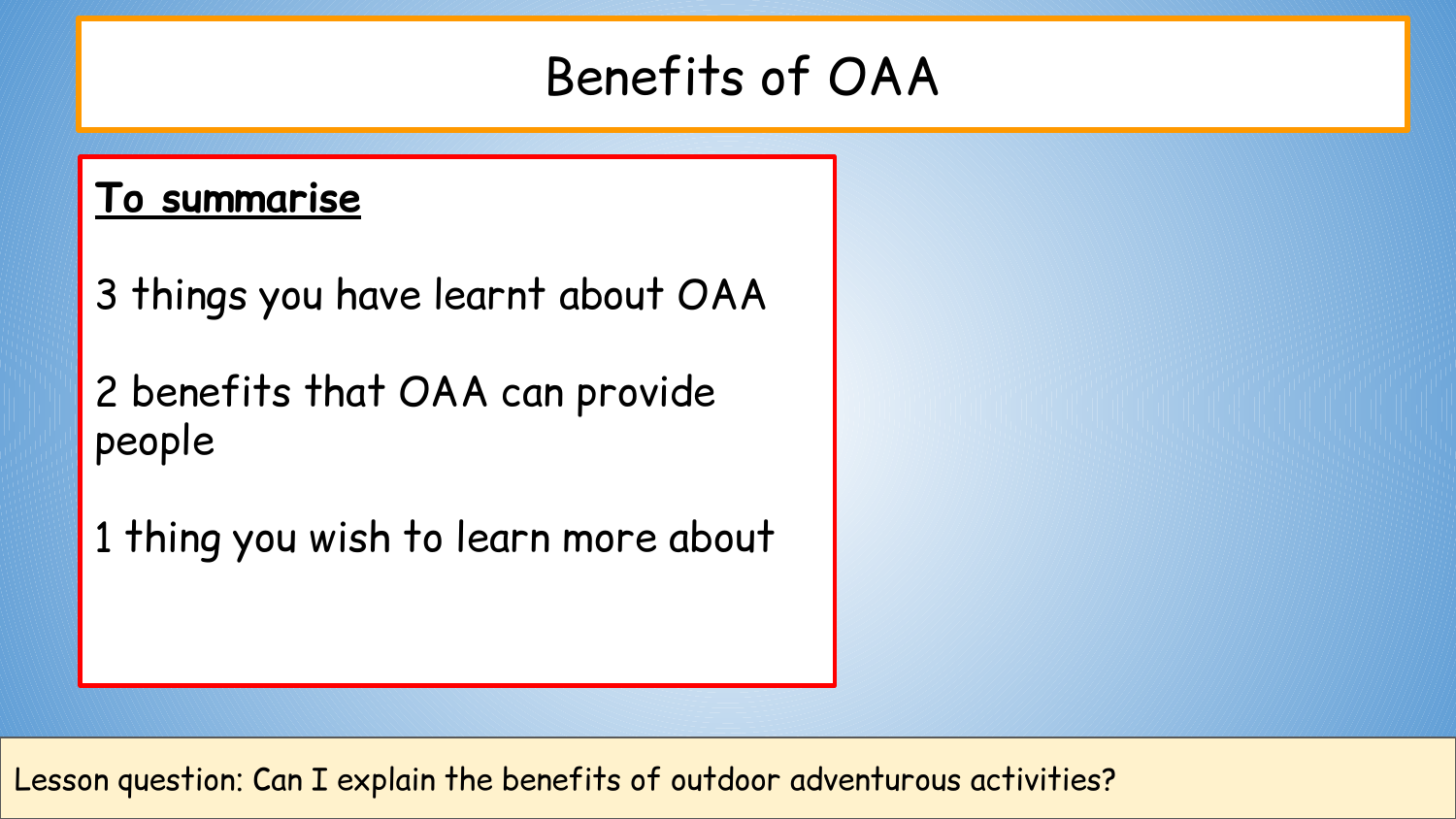

Benefits of OAA
To summarise

3 things you have learnt about OAA

2 benefits that OAA can provide people

1 thing you wish to learn more about

Lesson question: Can I explain the benefits of outdoor adventurous activities?